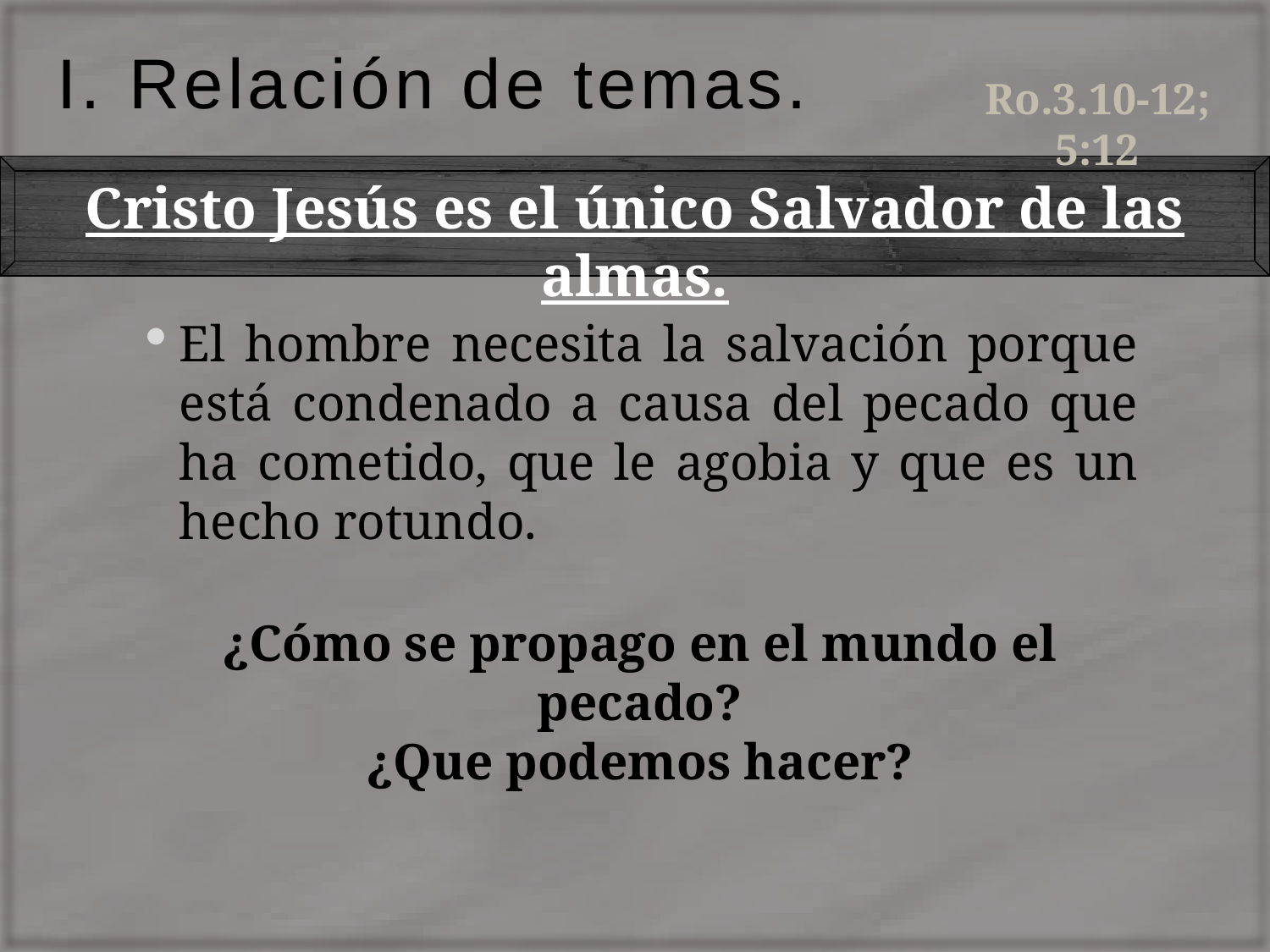

# I. Relación de temas.
Ro.3.10-12; 5:12

Cristo Jesús es el único Salvador de las almas.
El hombre necesita la salvación porque está condenado a causa del pecado que ha cometido, que le agobia y que es un hecho rotundo.
¿Cómo se propago en el mundo el pecado?
¿Que podemos hacer?